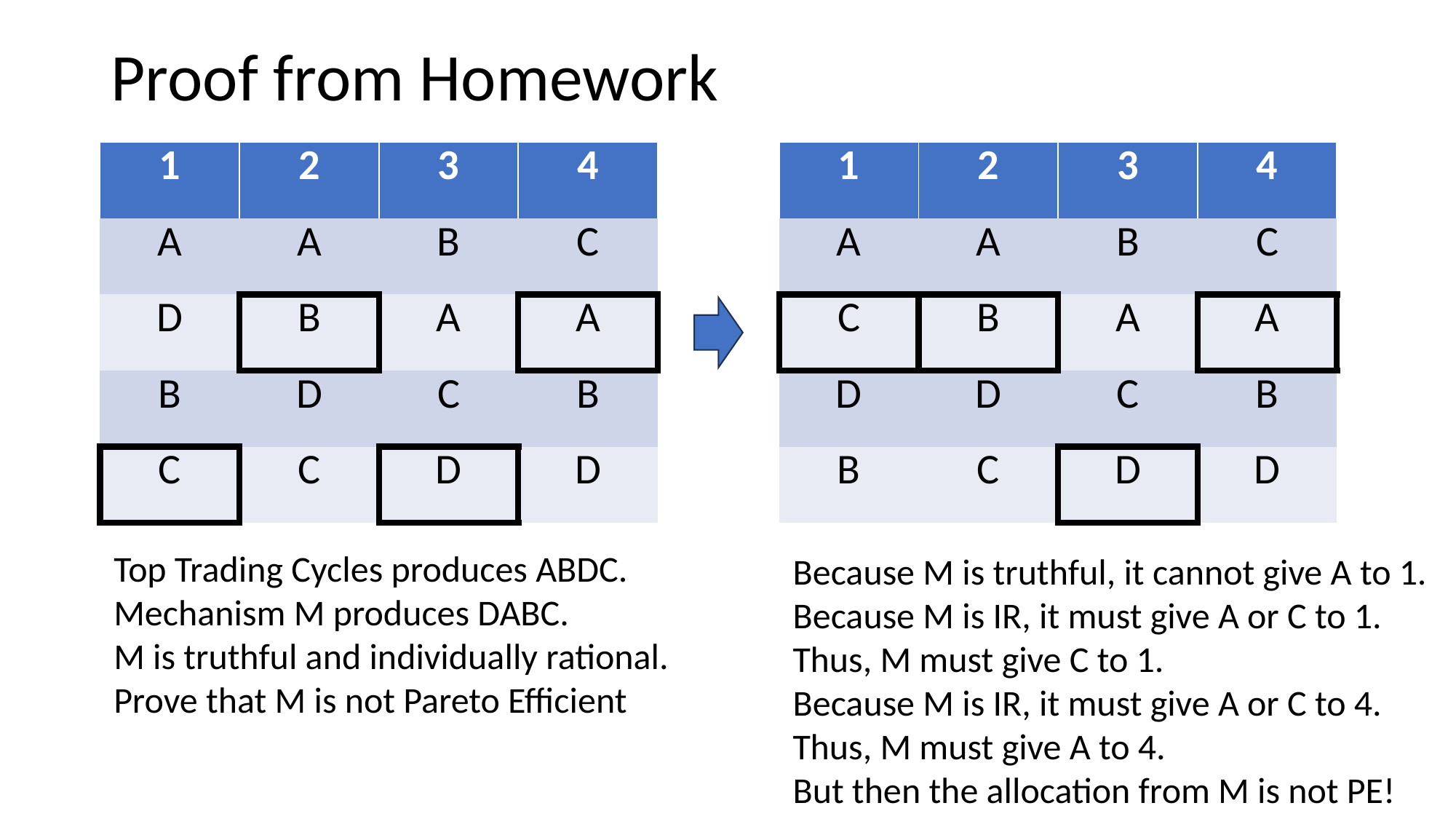

# Proof from Homework
| 1 | 2 | 3 | 4 |
| --- | --- | --- | --- |
| A | A | B | C |
| D | B | A | A |
| B | D | C | B |
| C | C | D | D |
| 1 | 2 | 3 | 4 |
| --- | --- | --- | --- |
| A | A | B | C |
| C | B | A | A |
| D | D | C | B |
| B | C | D | D |

Top Trading Cycles produces ABDC.
Mechanism M produces DABC.
M is truthful and individually rational.
Prove that M is not Pareto Efficient
Because M is truthful, it cannot give A to 1.
Because M is IR, it must give A or C to 1.
Thus, M must give C to 1.
Because M is IR, it must give A or C to 4.
Thus, M must give A to 4.
But then the allocation from M is not PE!